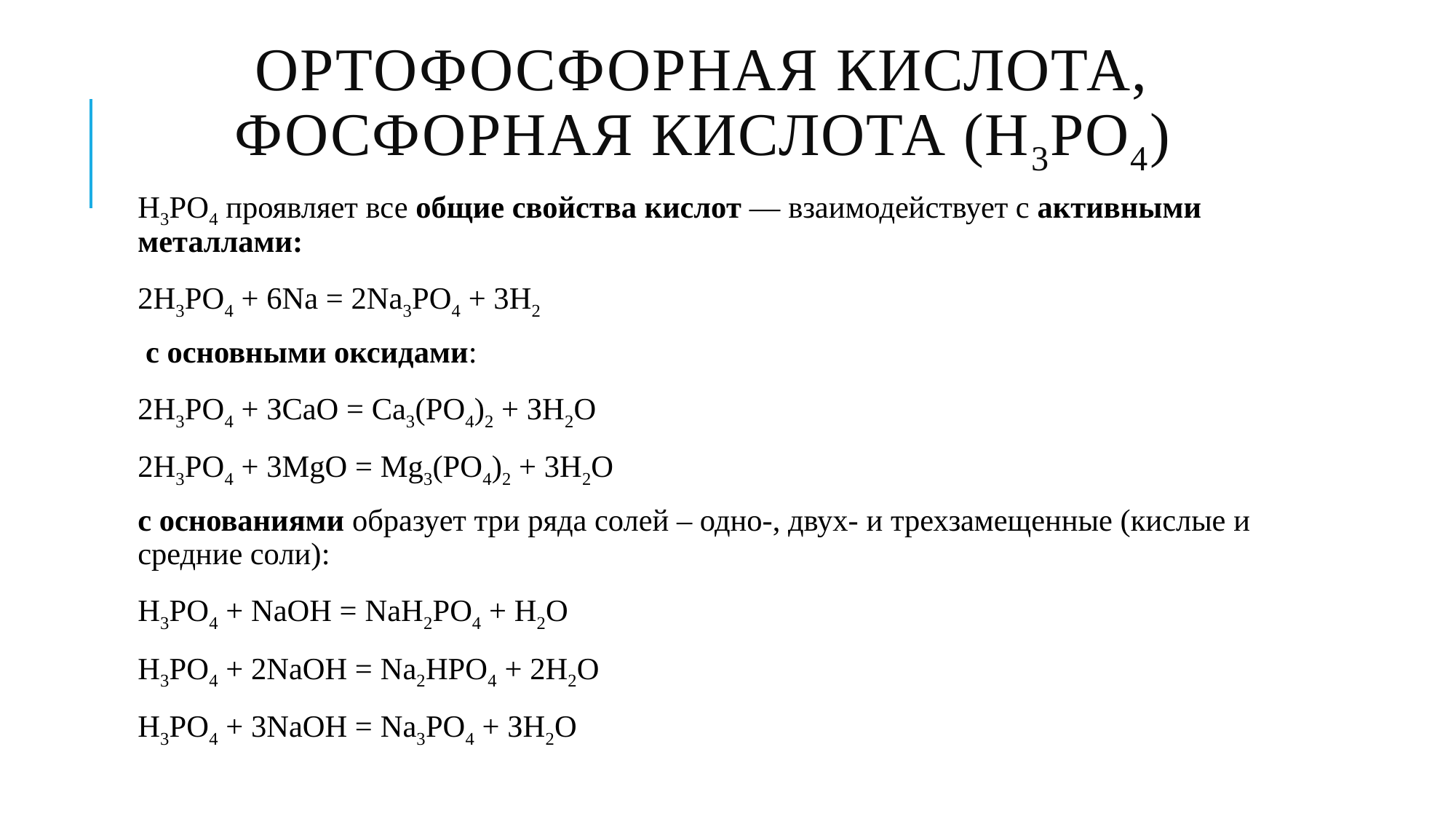

# Ортофосфорная кислота, фосфорная кислота (Н3РO4)
Н3РO4 проявляет все общие свойства кислот — взаимодействует с активными металлами:
2Н3РO4 + 6Na = 2Na3РO4 + 3H2
 с основными оксидами:
2Н3РO4 + ЗСаО = Са3(РO4)2 + ЗН2О
2H3PO4 + 3MgO = Mg3(PO4)2 + 3H2O
с основаниями образует три ряда солей – одно-, двух- и трехзамещенные (кислые и средние соли):
Н3РO4 + NaOH = NaH2PO4 + Н2О
Н3РO4 + 2NaOH = Na2HPO4 + 2Н2О
Н3РO4 + 3NaOH = Na3PO4 + ЗН2О